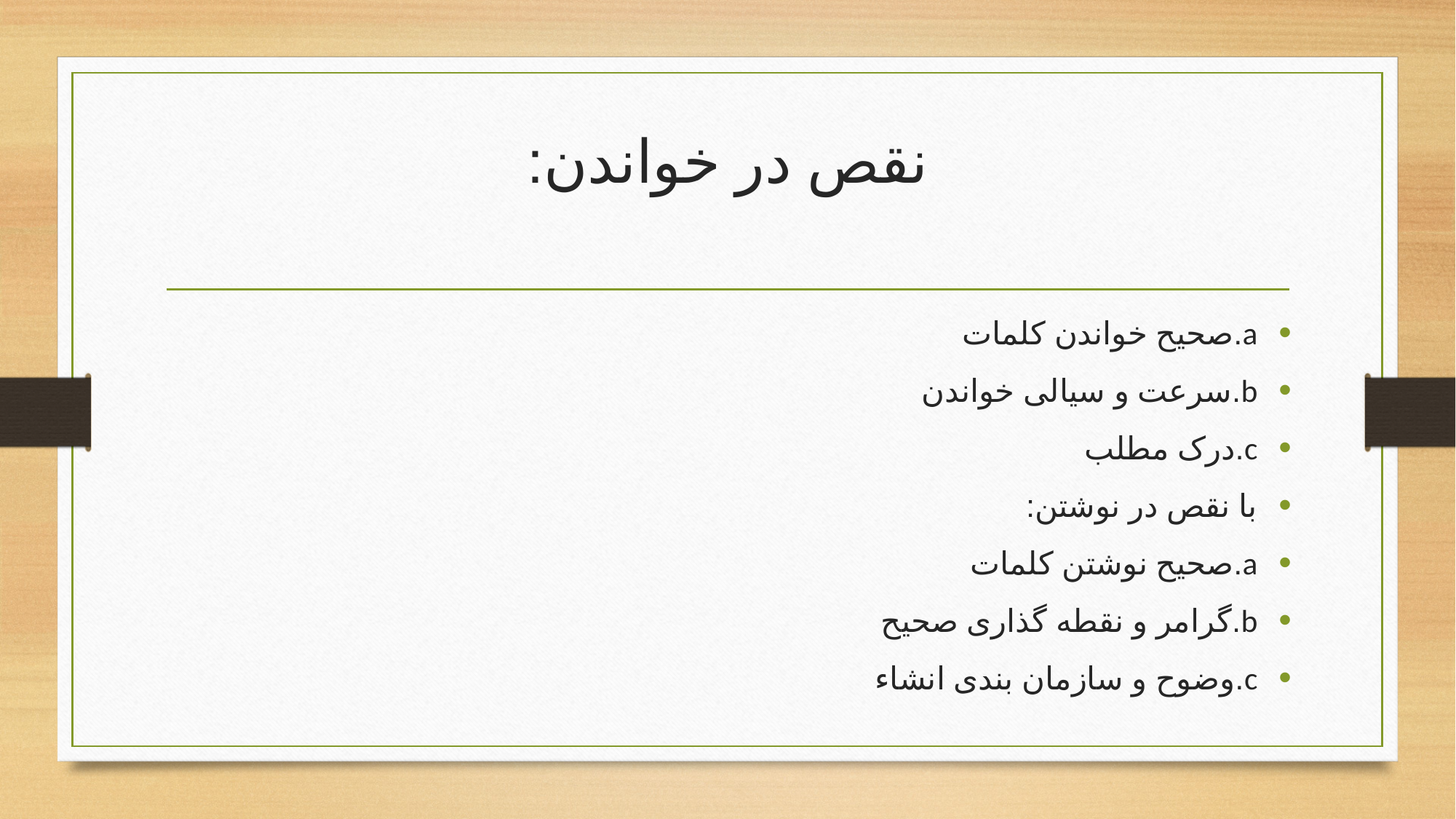

# نقص در خواندن:
a.صحیح خواندن کلمات
b.سرعت و سیالی خواندن
c.درک مطلب
با نقص در نوشتن:
a.صحیح نوشتن کلمات
b.گرامر و نقطه گذاری صحیح
c.وضوح و سازمان بندی انشاء